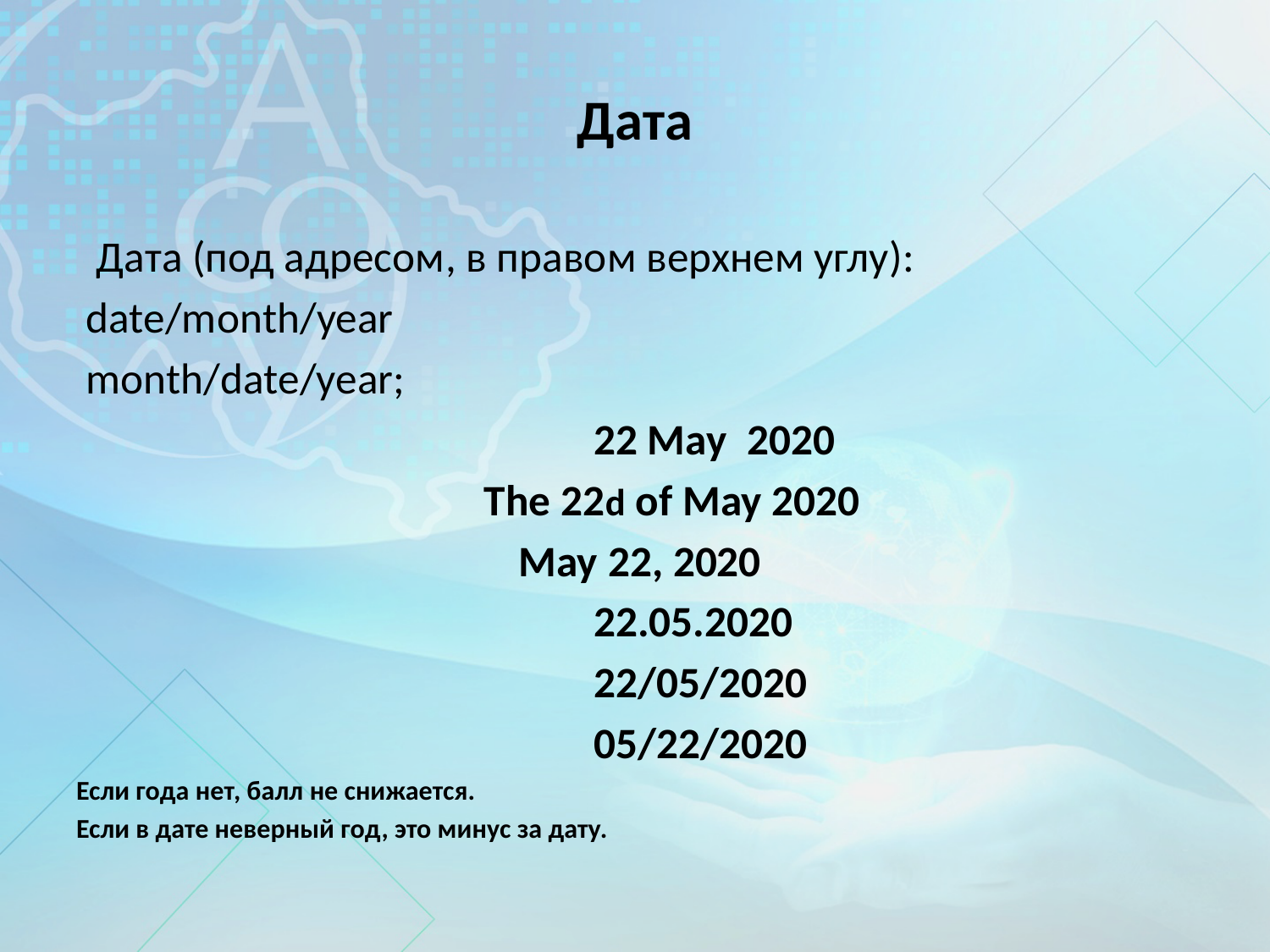

# Дата
  Дата (под адресом, в правом верхнем углу):
 date/month/year
 month/date/year;
                                                    22 Мay  2020
                                         The 22d of Мay 2020
 Мay 22, 2020
                                                    22.05.2020
                                                    22/05/2020
                                                    05/22/2020
Если года нет, балл не снижается.
Если в дате неверный год, это минус за дату.